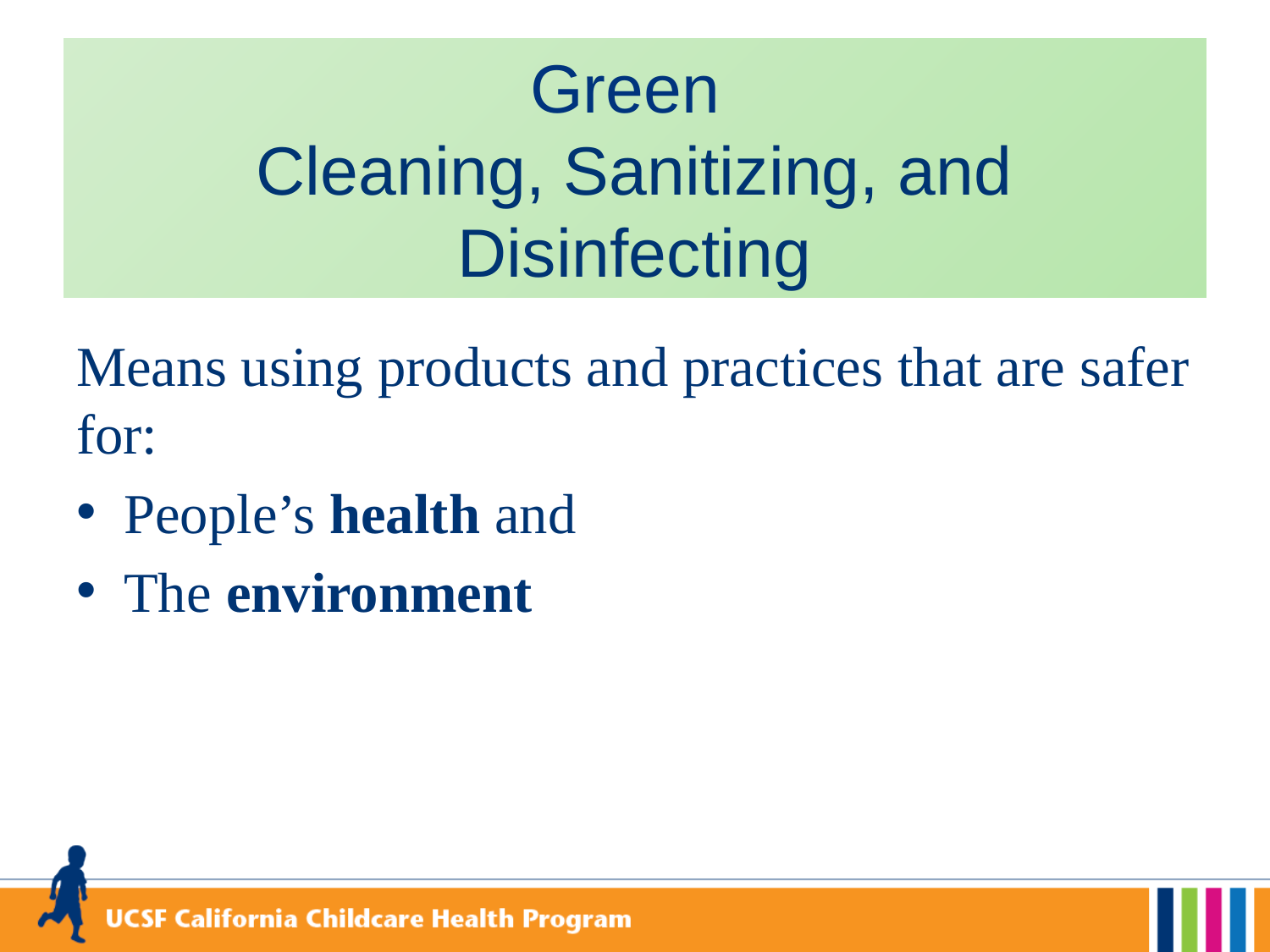

# Green Cleaning, Sanitizing, and Disinfecting
Means using products and practices that are safer for:
People’s health and
The environment